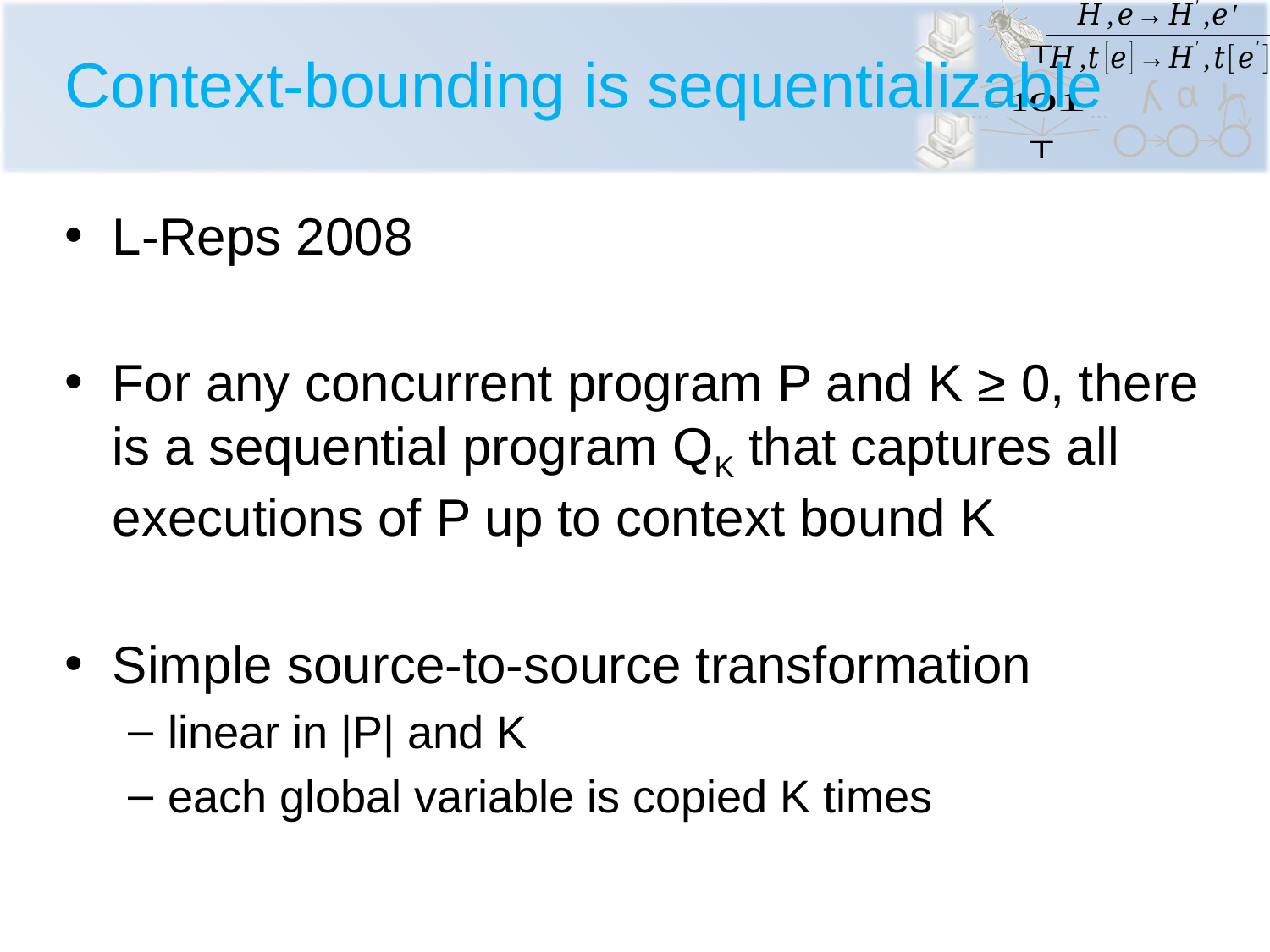

# Context-bounding is sequentializable
L-Reps 2008

For any concurrent program P and K ≥ 0, there is a sequential program QK that captures all executions of P up to context bound K

Simple source-to-source transformation
linear in |P| and K
each global variable is copied K times